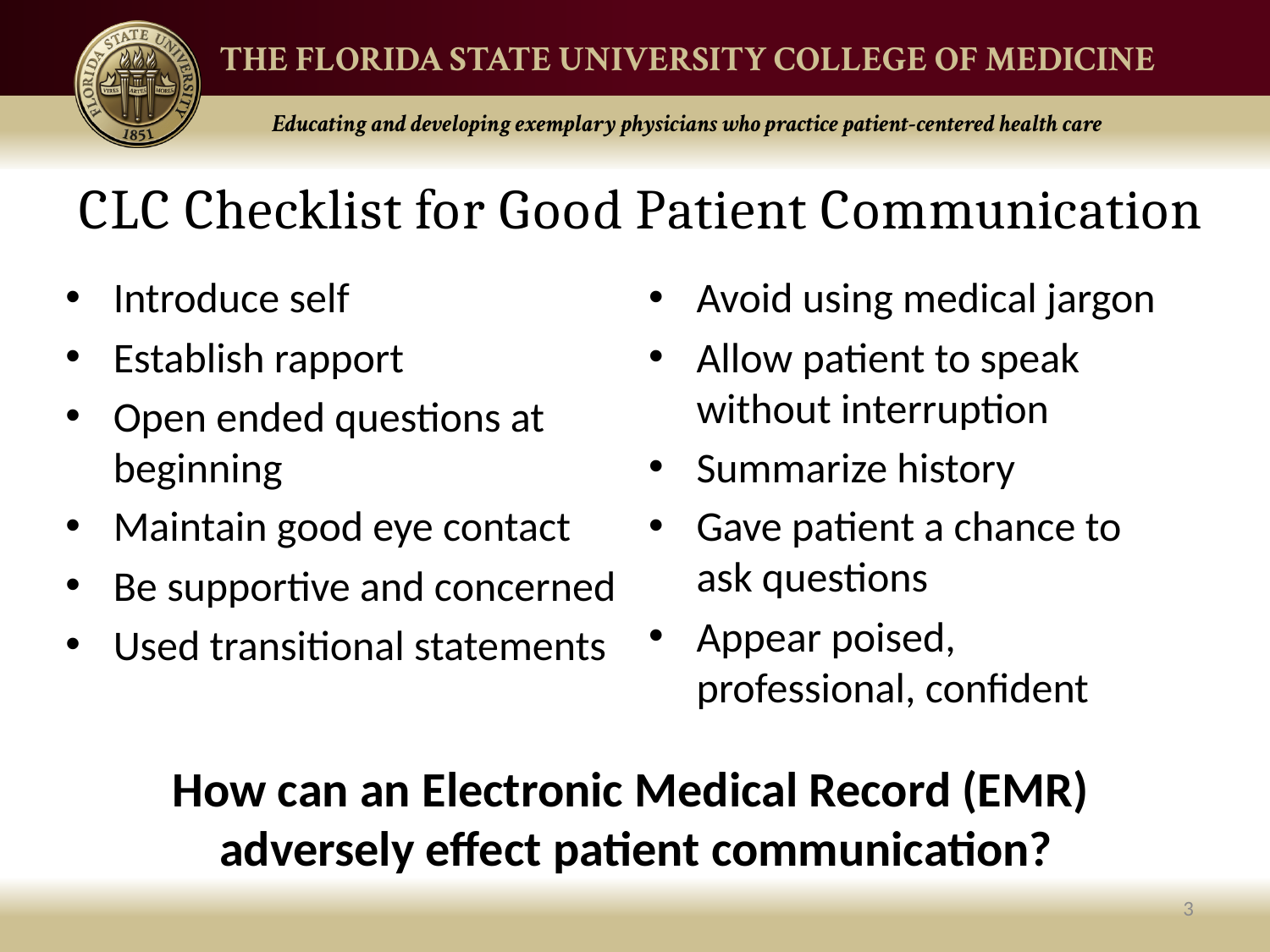

# CLC Checklist for Good Patient Communication
Introduce self
Establish rapport
Open ended questions at beginning
Maintain good eye contact
Be supportive and concerned
Used transitional statements

Avoid using medical jargon
Allow patient to speak without interruption
Summarize history
Gave patient a chance to ask questions
Appear poised, professional, confident

How can an Electronic Medical Record (EMR)
adversely effect patient communication?
3